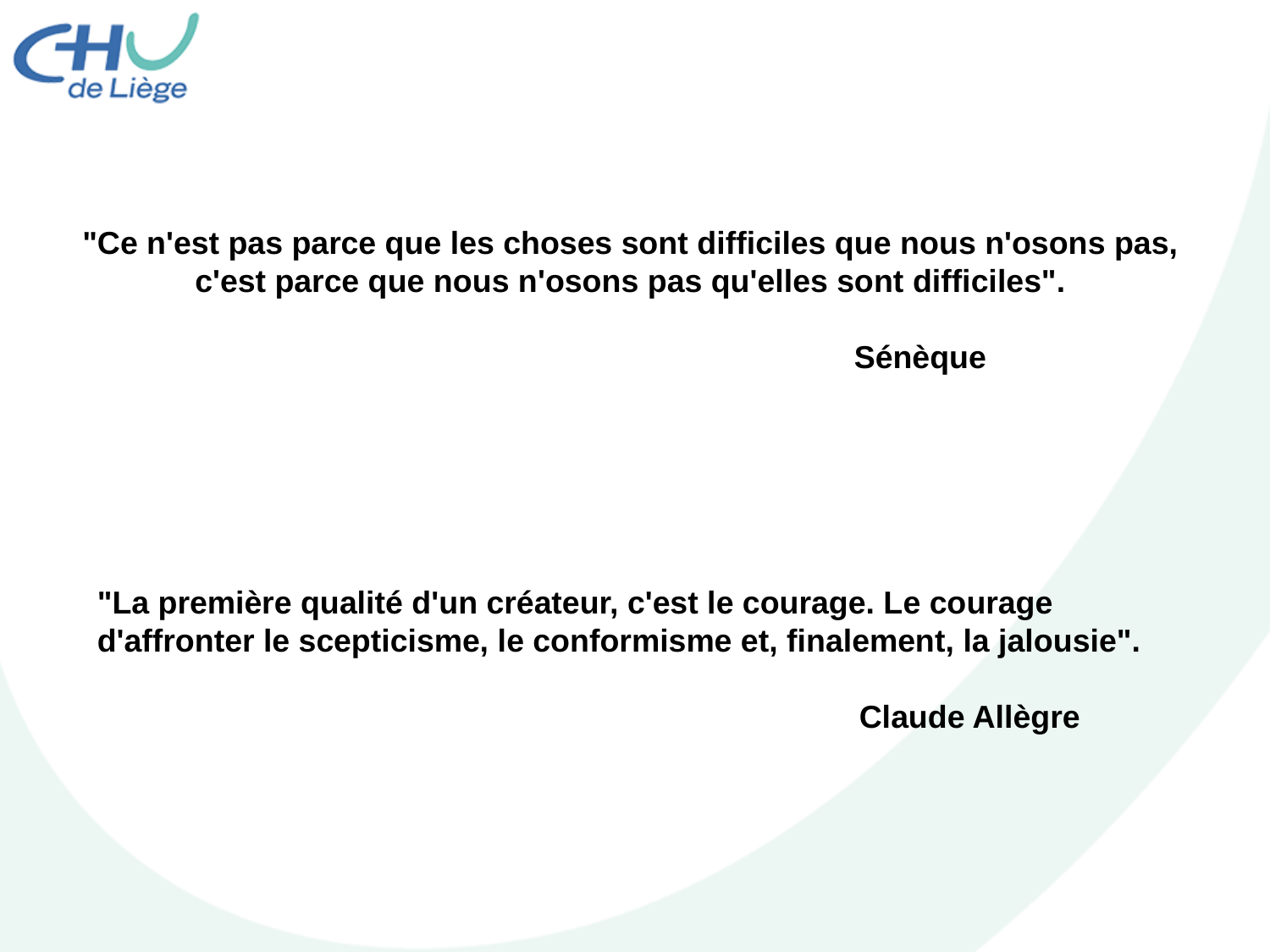

"Ce n'est pas parce que les choses sont difficiles que nous n'osons pas,
c'est parce que nous n'osons pas qu'elles sont difficiles".

				       Sénèque
"La première qualité d'un créateur, c'est le courage. Le courage d'affronter le scepticisme, le conformisme et, finalement, la jalousie".
						Claude Allègre